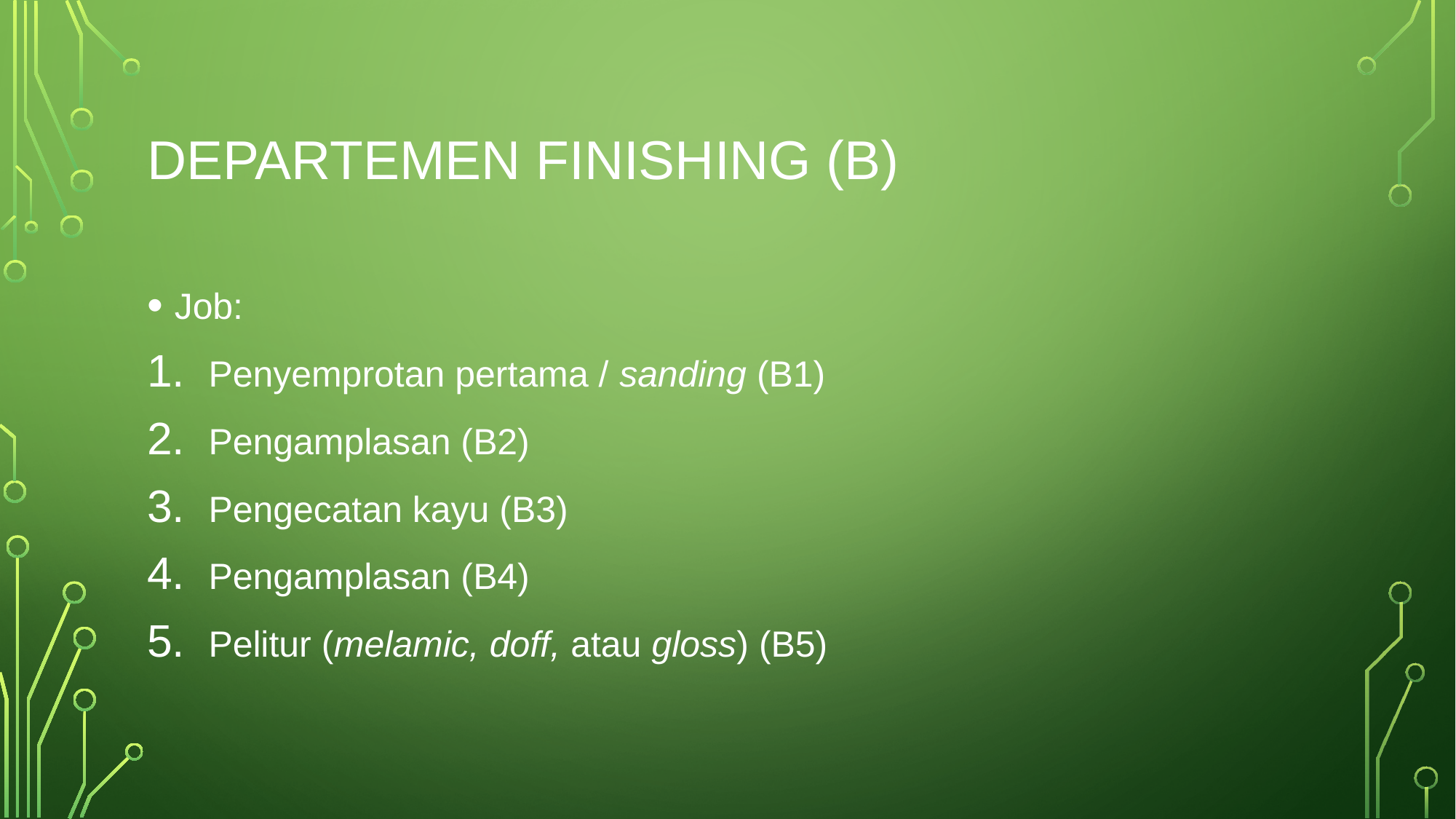

# Departemen Finishing (B)
Job:
Penyemprotan pertama / sanding (B1)
Pengamplasan (B2)
Pengecatan kayu (B3)
Pengamplasan (B4)
Pelitur (melamic, doff, atau gloss) (B5)